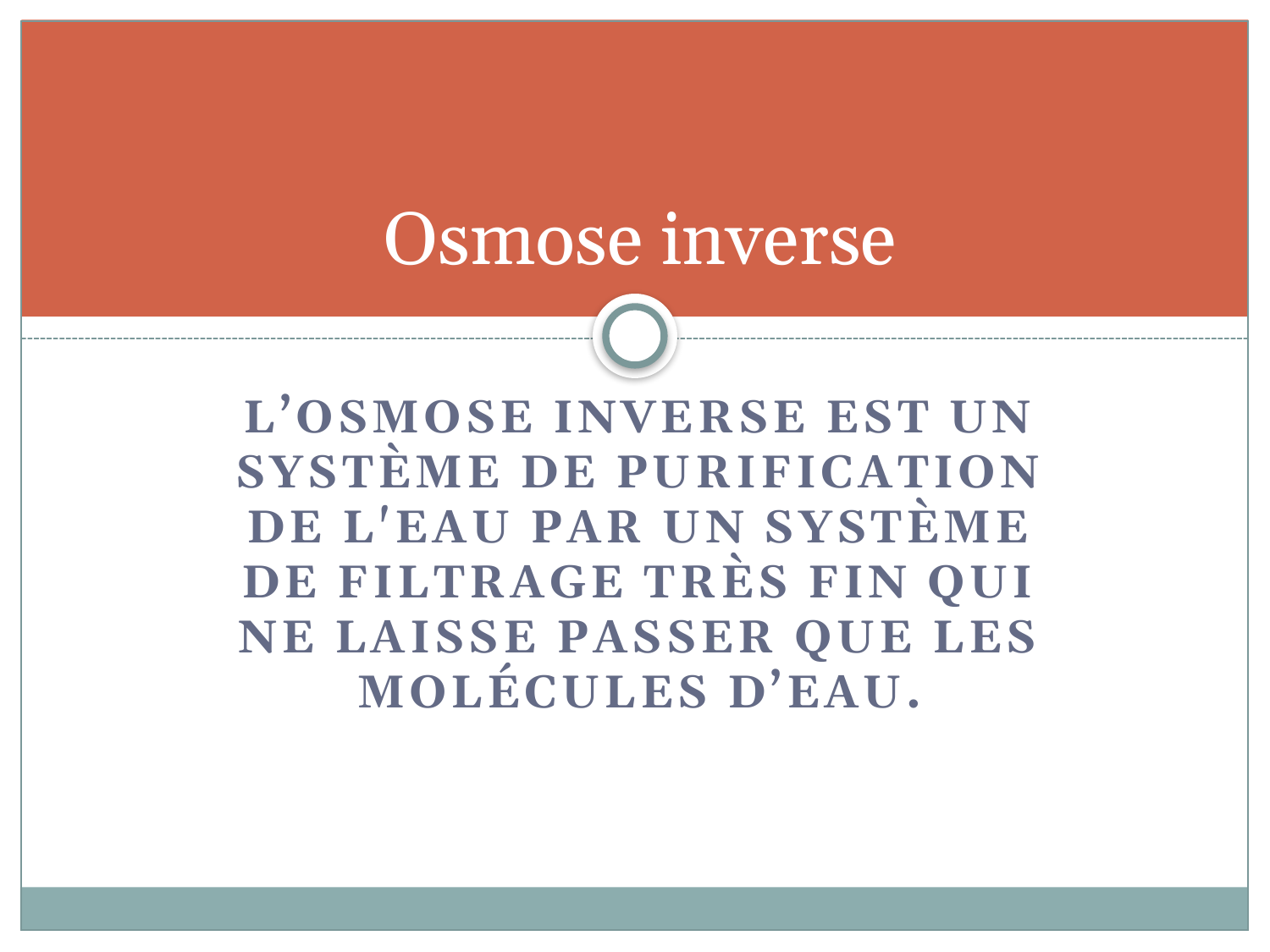

# Osmose inverse
L’osmose inverse est un système de purification de l'eau par un système de filtrage très fin qui ne laisse passer que les molécules d’eau.